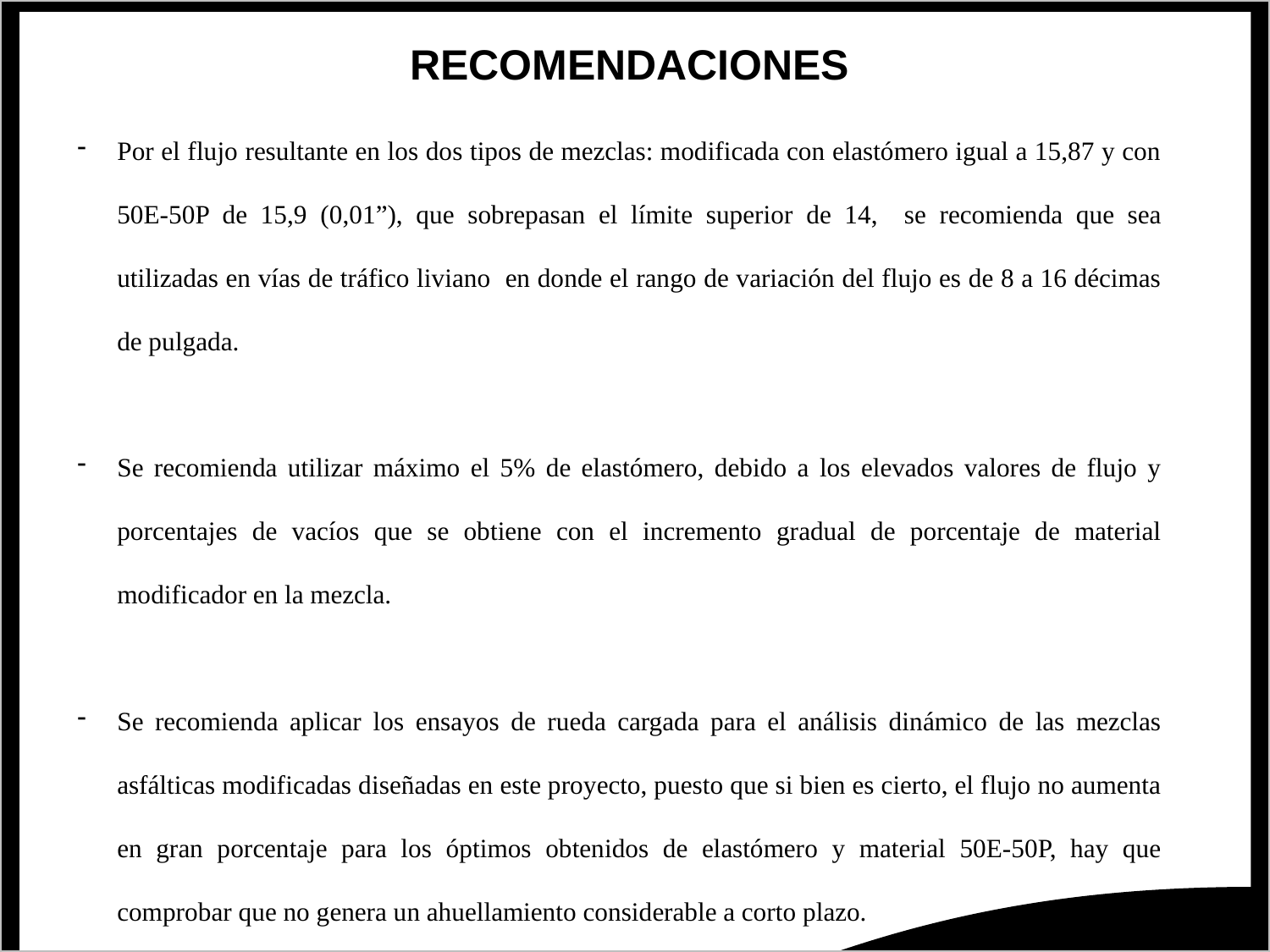

RECOMENDACIONES

Por el flujo resultante en los dos tipos de mezclas: modificada con elastómero igual a 15,87 y con 50E-50P de 15,9 (0,01”), que sobrepasan el límite superior de 14,  se recomienda que sea utilizadas en vías de tráfico liviano  en donde el rango de variación del flujo es de 8 a 16 décimas de pulgada.

Se recomienda utilizar máximo el 5% de elastómero, debido a los elevados valores de flujo y porcentajes de vacíos que se obtiene con el incremento gradual de porcentaje de material modificador en la mezcla.

Se recomienda aplicar los ensayos de rueda cargada para el análisis dinámico de las mezclas asfálticas modificadas diseñadas en este proyecto, puesto que si bien es cierto, el flujo no aumenta en gran porcentaje para los óptimos obtenidos de elastómero y material 50E-50P, hay que comprobar que no genera un ahuellamiento considerable a corto plazo.

.